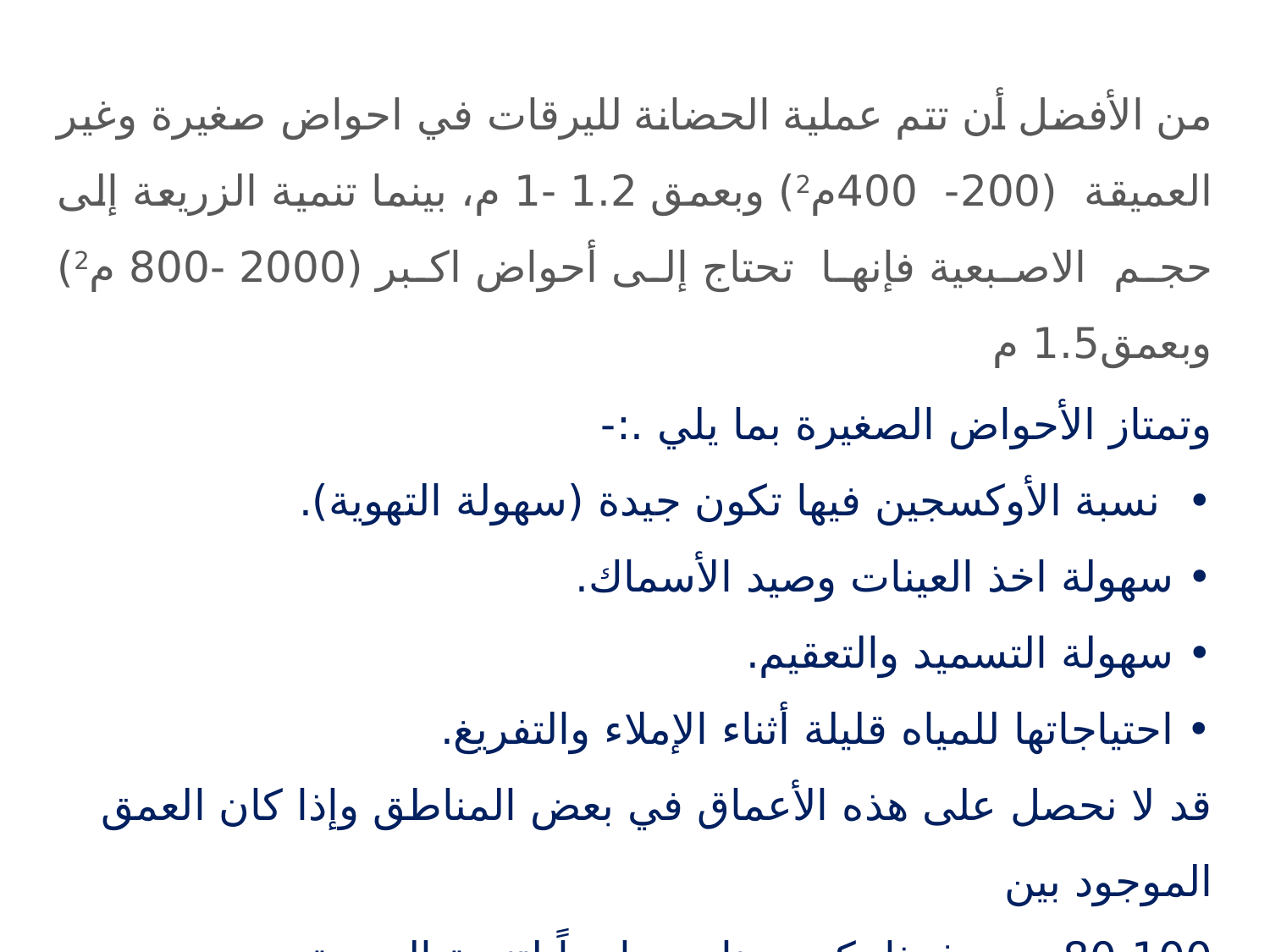

من الأفضل أن تتم عملية الحضانة لليرقات في احواض صغيرة وغير العميقة  (200-  400م2) وبعمق 1.2 -1 م، بينما تنمية الزريعة إلى حجم  الاصبعية فإنها  تحتاج إلى أحواض اكبر (2000 -800 م2) وبعمق1.5 م
وتمتاز الأحواض الصغيرة بما يلي .:-
•  نسبة الأوكسجين فيها تكون جيدة (سهولة التهوية).
• سهولة اخذ العينات وصيد الأسماك.
• سهولة التسميد والتعقيم.
• احتياجاتها للمياه قليلة أثناء الإملاء والتفريغ.
قد لا نحصل على هذه الأعماق في بعض المناطق وإذا كان العمق الموجود بين
80-100 سم  فهذا يكون مناسب ايضاً لتنمية الزريعة.